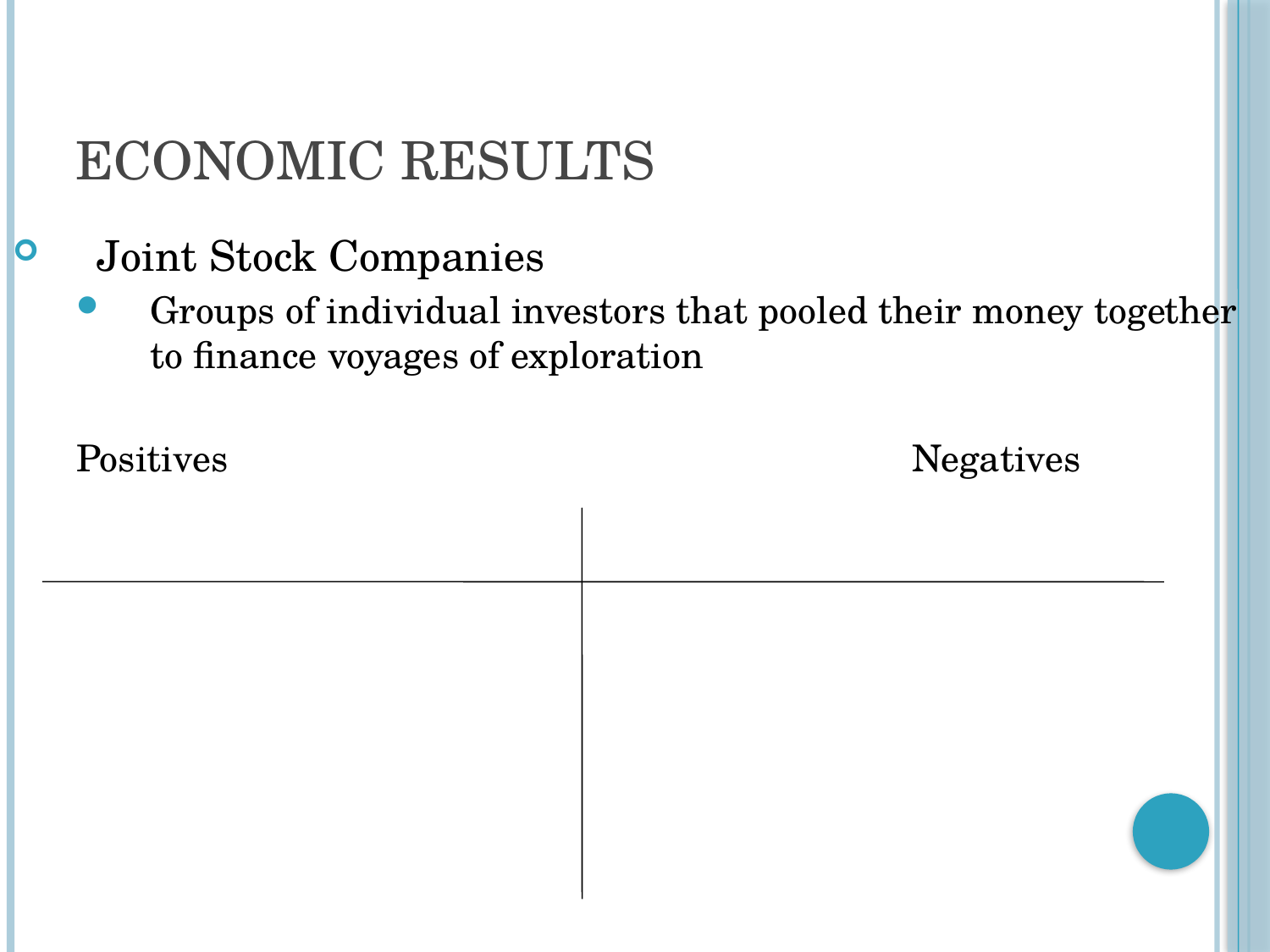

# Economic Results
Joint Stock Companies
Groups of individual investors that pooled their money together to finance voyages of exploration

Positives						Negatives